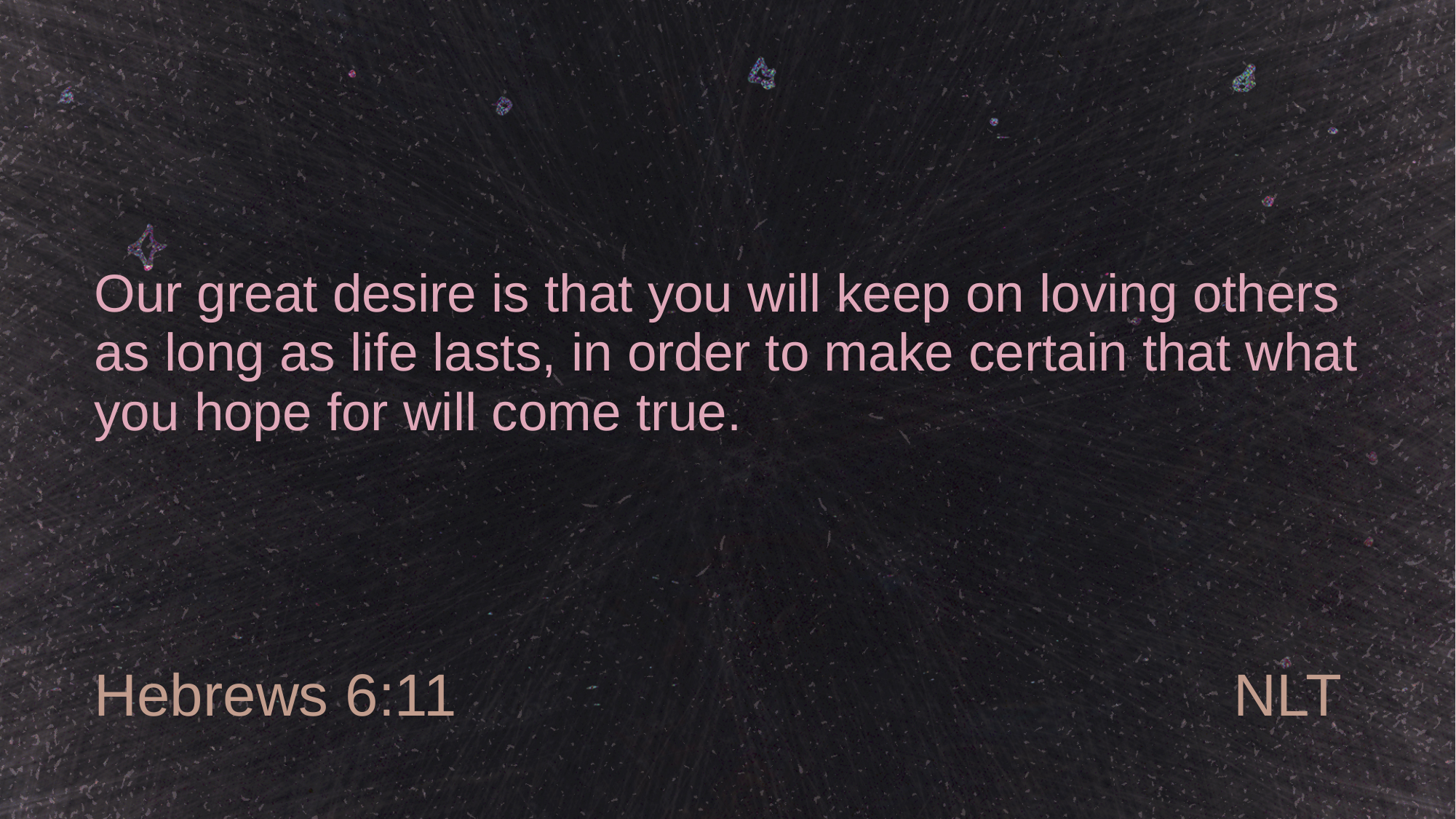

# Our great desire is that you will keep on loving others as long as life lasts, in order to make certain that what you hope for will come true.
Hebrews 6:11
NLT